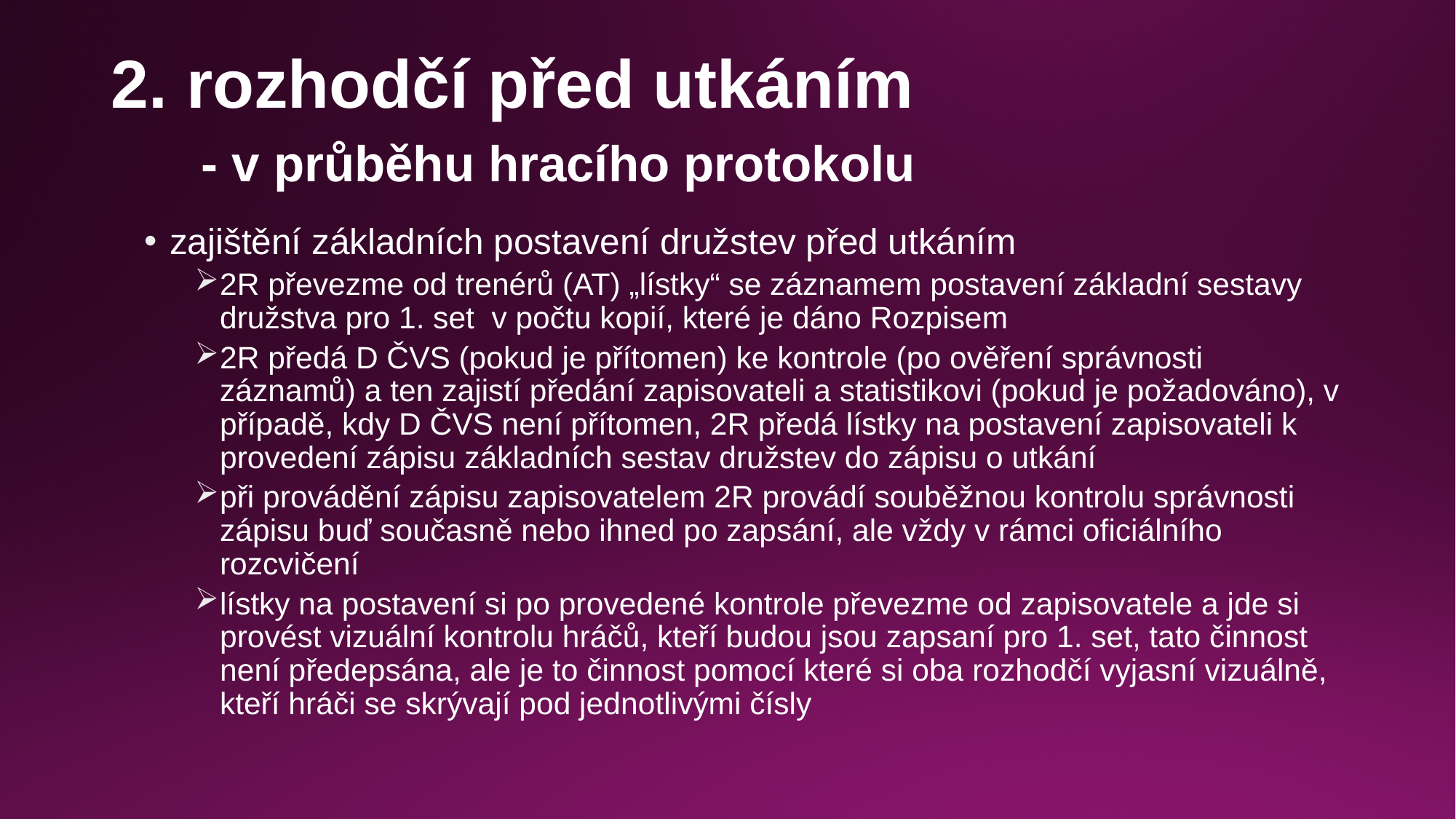

# 2. rozhodčí před utkáním - v průběhu hracího protokolu
zajištění základních postavení družstev před utkáním
2R převezme od trenérů (AT) „lístky“ se záznamem postavení základní sestavy družstva pro 1. set  v počtu kopií, které je dáno Rozpisem
2R předá D ČVS (pokud je přítomen) ke kontrole (po ověření správnosti záznamů) a ten zajistí předání zapisovateli a statistikovi (pokud je požadováno), v případě, kdy D ČVS není přítomen, 2R předá lístky na postavení zapisovateli k provedení zápisu základních sestav družstev do zápisu o utkání
při provádění zápisu zapisovatelem 2R provádí souběžnou kontrolu správnosti zápisu buď současně nebo ihned po zapsání, ale vždy v rámci oficiálního rozcvičení
lístky na postavení si po provedené kontrole převezme od zapisovatele a jde si provést vizuální kontrolu hráčů, kteří budou jsou zapsaní pro 1. set, tato činnost není předepsána, ale je to činnost pomocí které si oba rozhodčí vyjasní vizuálně, kteří hráči se skrývají pod jednotlivými čísly